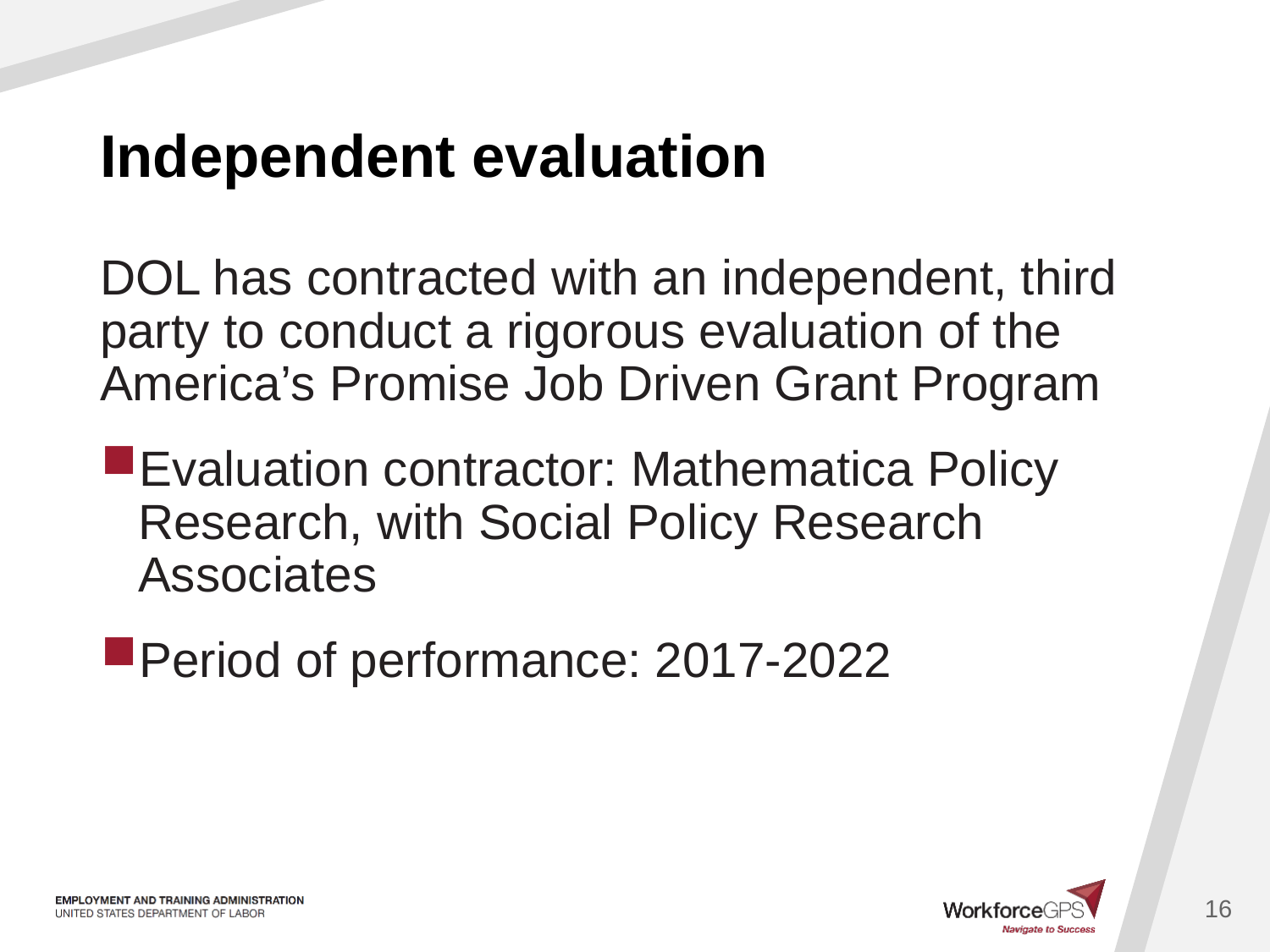

# Independent evaluation
DOL has contracted with an independent, third party to conduct a rigorous evaluation of the America’s Promise Job Driven Grant Program
Evaluation contractor: Mathematica Policy Research, with Social Policy Research Associates
Period of performance: 2017-2022
16